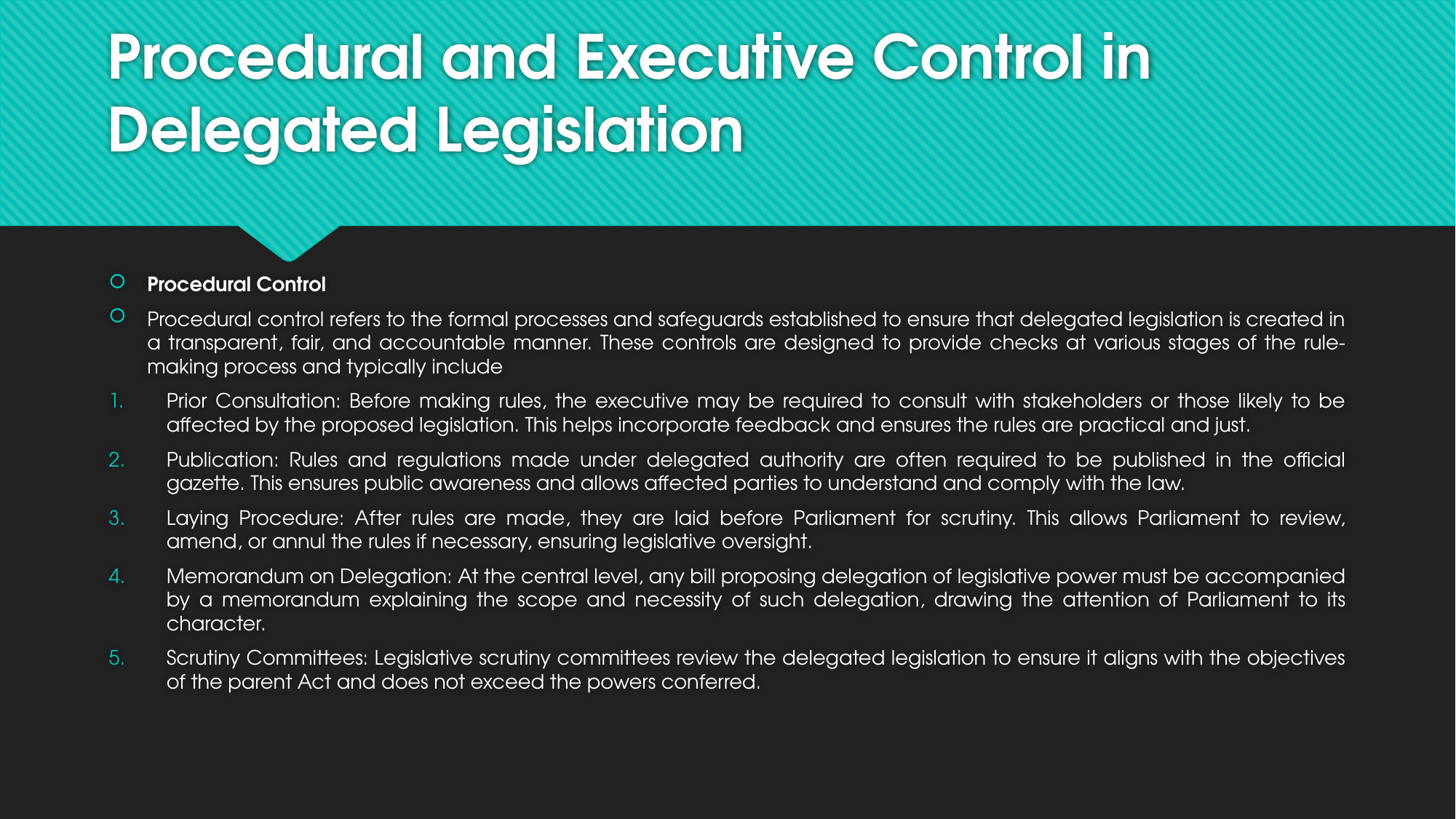

# Procedural and Executive Control in Delegated Legislation
Procedural Control
Procedural control refers to the formal processes and safeguards established to ensure that delegated legislation is created in a transparent, fair, and accountable manner. These controls are designed to provide checks at various stages of the rule-making process and typically include
Prior Consultation: Before making rules, the executive may be required to consult with stakeholders or those likely to be affected by the proposed legislation. This helps incorporate feedback and ensures the rules are practical and just.
Publication: Rules and regulations made under delegated authority are often required to be published in the official gazette. This ensures public awareness and allows affected parties to understand and comply with the law.
Laying Procedure: After rules are made, they are laid before Parliament for scrutiny. This allows Parliament to review, amend, or annul the rules if necessary, ensuring legislative oversight.
Memorandum on Delegation: At the central level, any bill proposing delegation of legislative power must be accompanied by a memorandum explaining the scope and necessity of such delegation, drawing the attention of Parliament to its character.
Scrutiny Committees: Legislative scrutiny committees review the delegated legislation to ensure it aligns with the objectives of the parent Act and does not exceed the powers conferred.